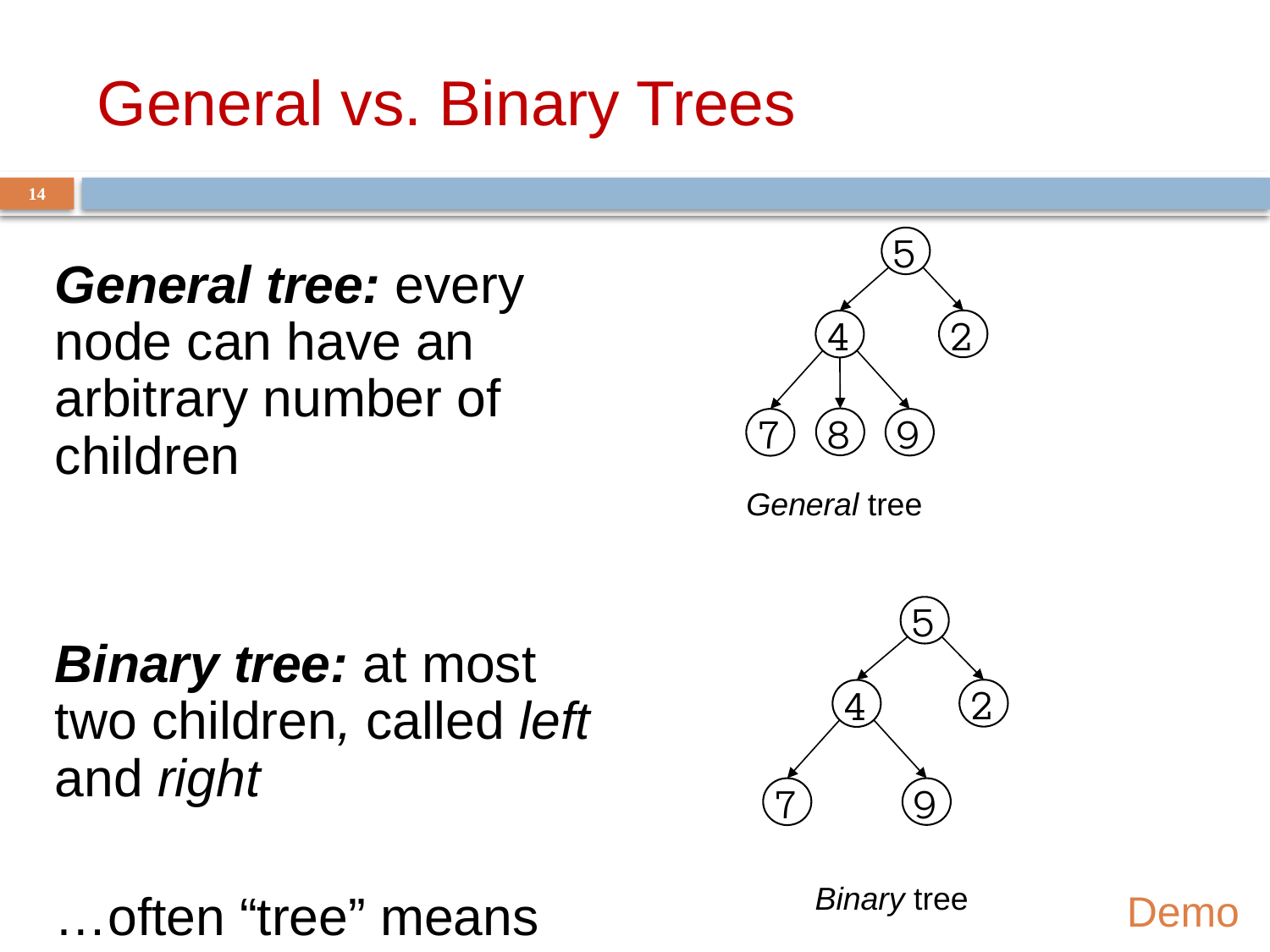

# General vs. Binary Trees
14
5
2
4
8
7
9
General tree: every node can have an arbitrary number of children

Binary tree: at most two children, called left and right

…often “tree” means binary tree
General tree
5
2
4
7
9
Binary tree
Demo